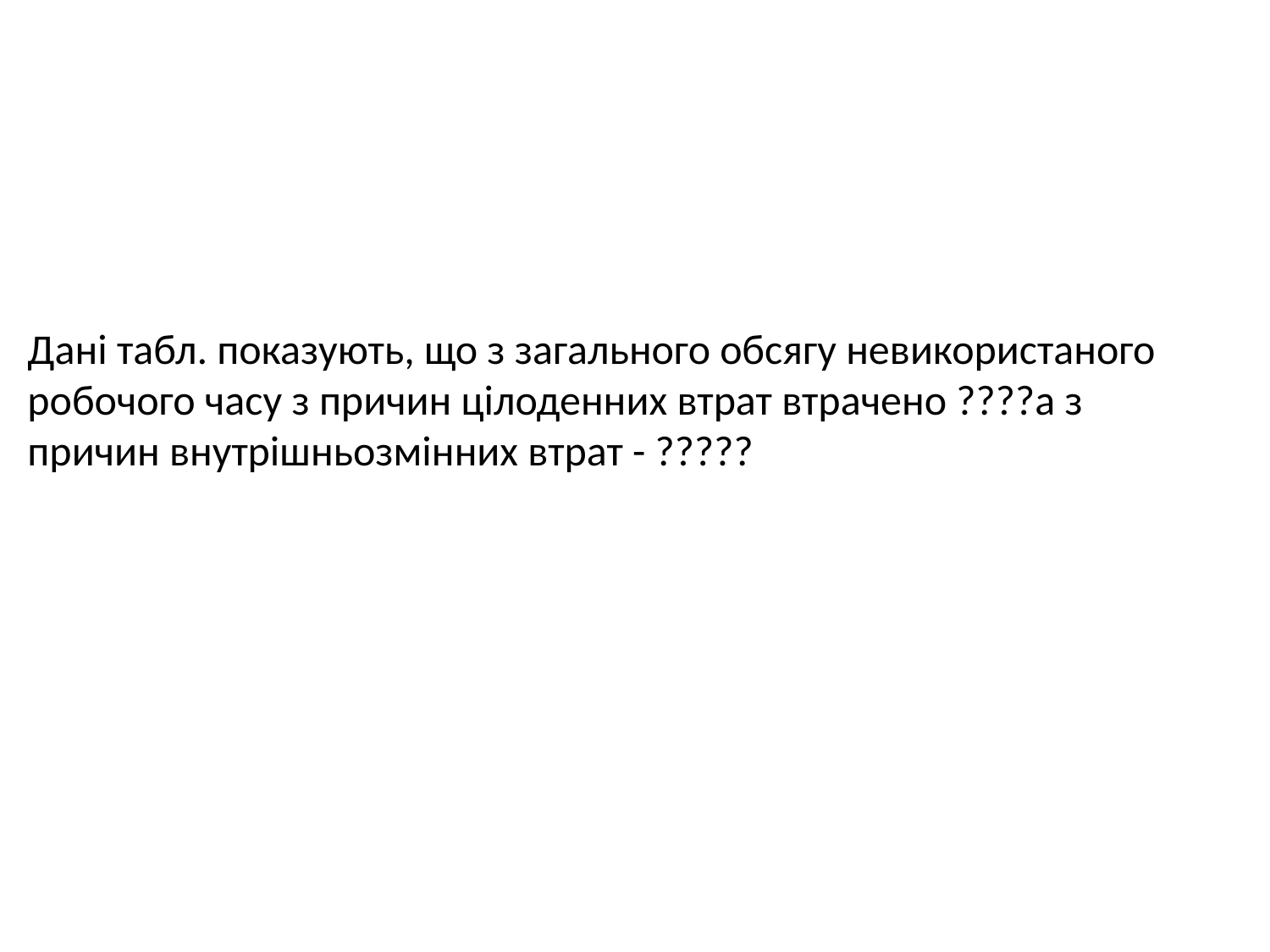

Дані табл. показують, що з загального обсягу невикористаного робочого часу з причин цілоденних втрат втрачено ????а з причин внутрішньозмінних втрат - ?????